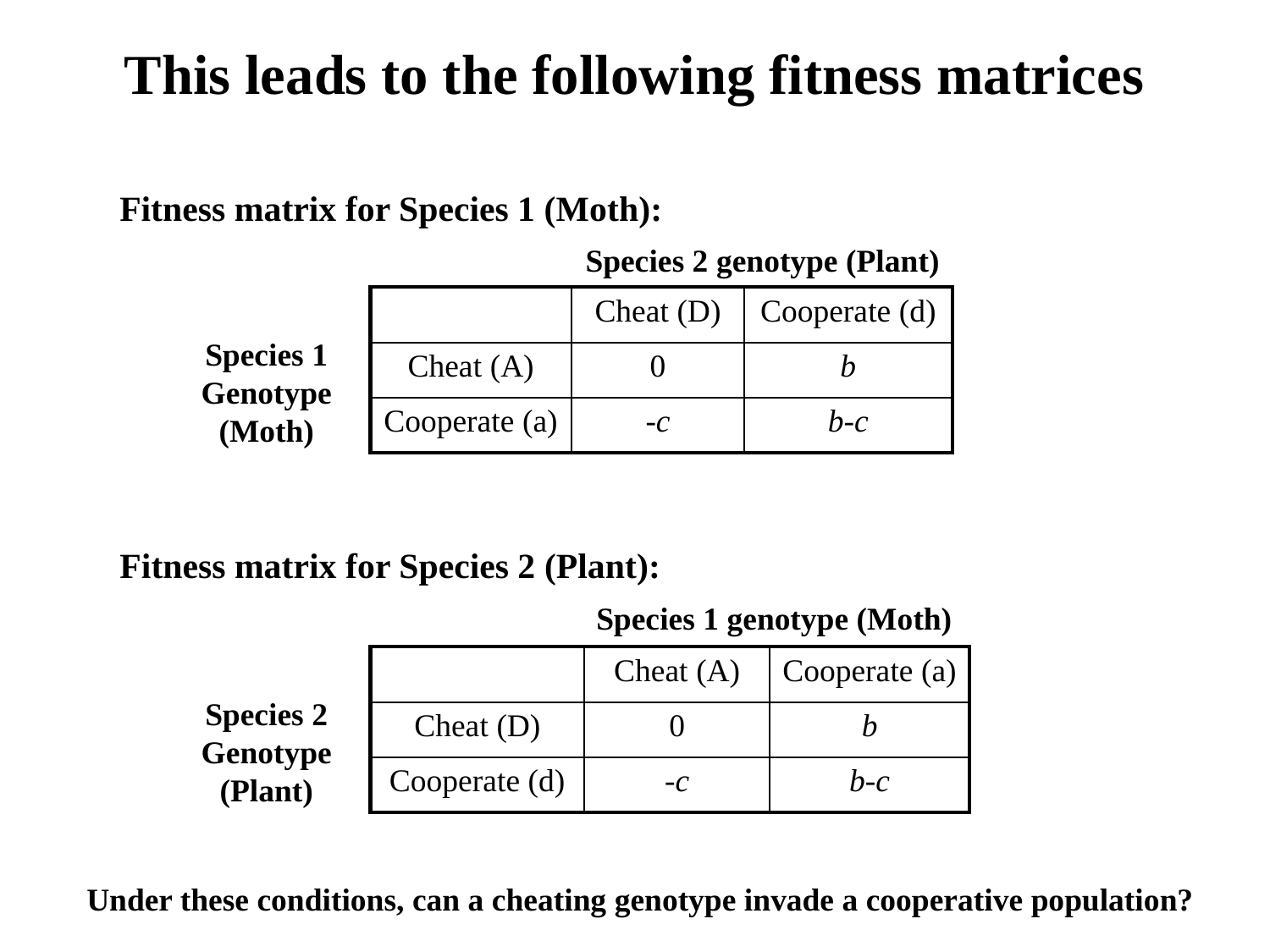

This leads to the following fitness matrices
Fitness matrix for Species 1 (Moth):
Species 2 genotype (Plant)
|  | Cheat (D) | Cooperate (d) |
| --- | --- | --- |
| Cheat (A) | 0 | b |
| Cooperate (a) | -c | b-c |
Species 1
Genotype
(Moth)
Fitness matrix for Species 2 (Plant):
Species 1 genotype (Moth)
|  | Cheat (A) | Cooperate (a) |
| --- | --- | --- |
| Cheat (D) | 0 | b |
| Cooperate (d) | -c | b-c |
Species 2
Genotype
(Plant)
Under these conditions, can a cheating genotype invade a cooperative population?